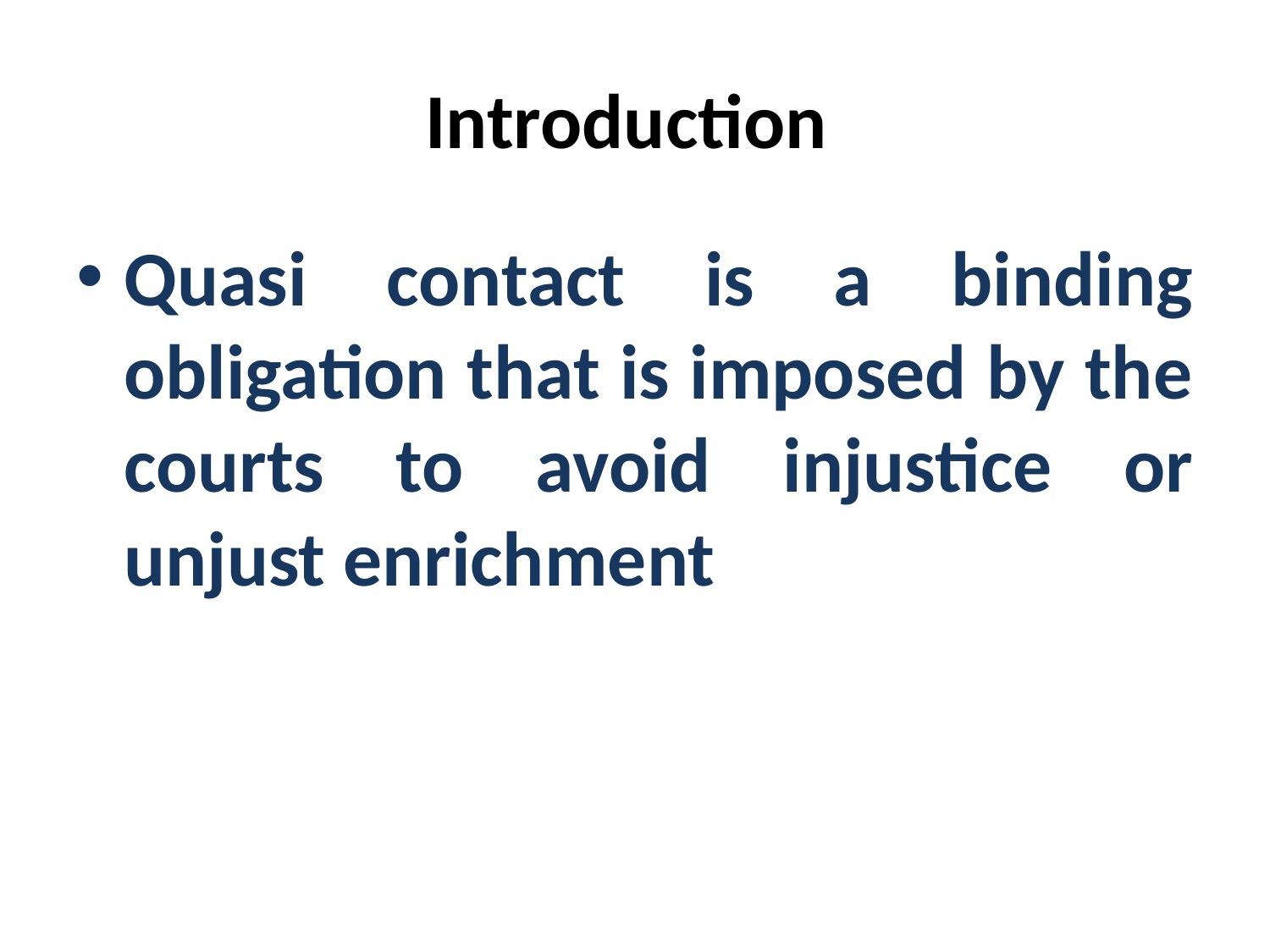

# Introduction
Quasi contact is a binding obligation that is imposed by the courts to avoid injustice or unjust enrichment